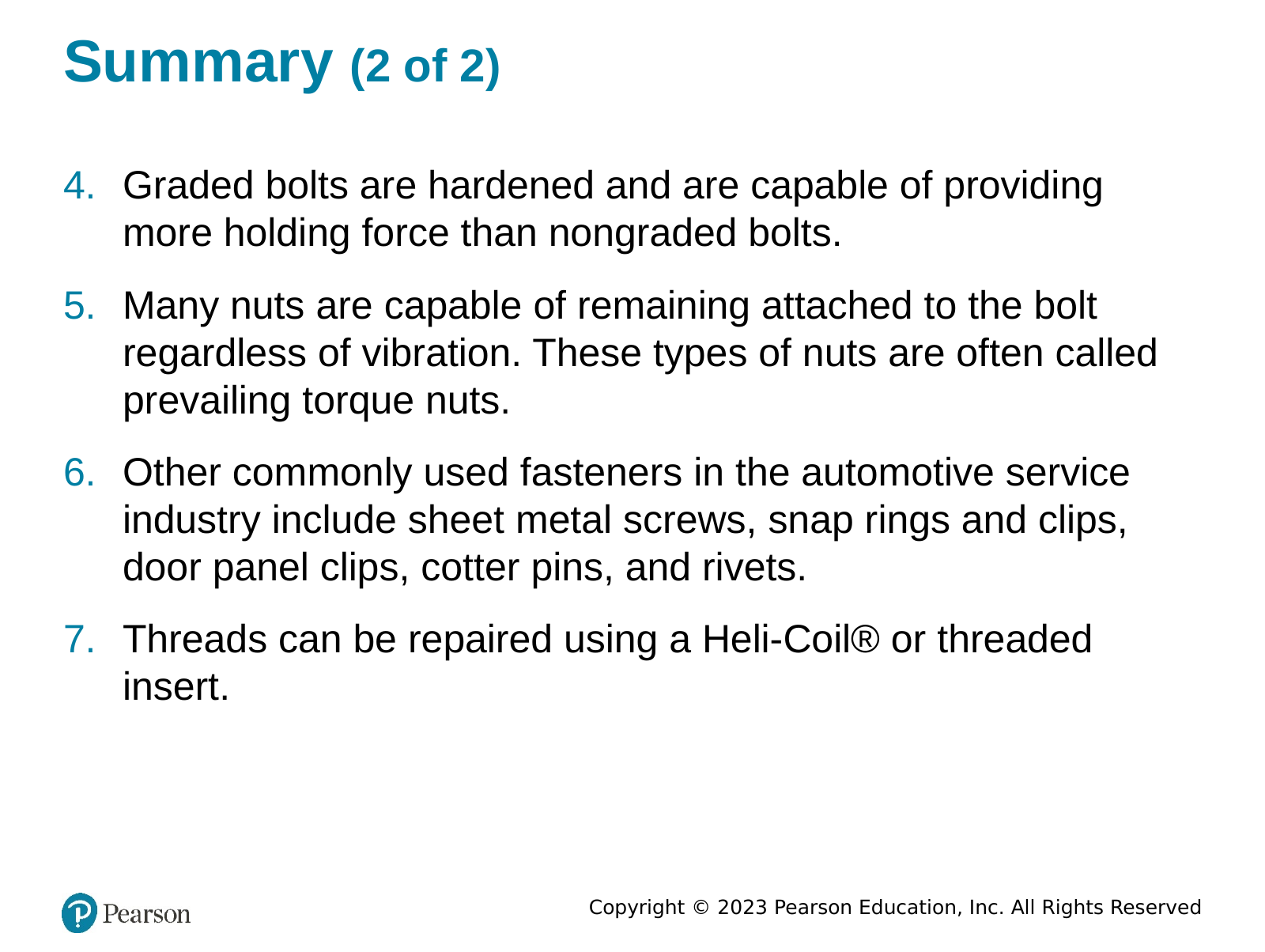

# Summary (2 of 2)
Graded bolts are hardened and are capable of providing more holding force than nongraded bolts.
Many nuts are capable of remaining attached to the bolt regardless of vibration. These types of nuts are often called prevailing torque nuts.
Other commonly used fasteners in the automotive service industry include sheet metal screws, snap rings and clips, door panel clips, cotter pins, and rivets.
Threads can be repaired using a Heli-Coil® or threaded insert.